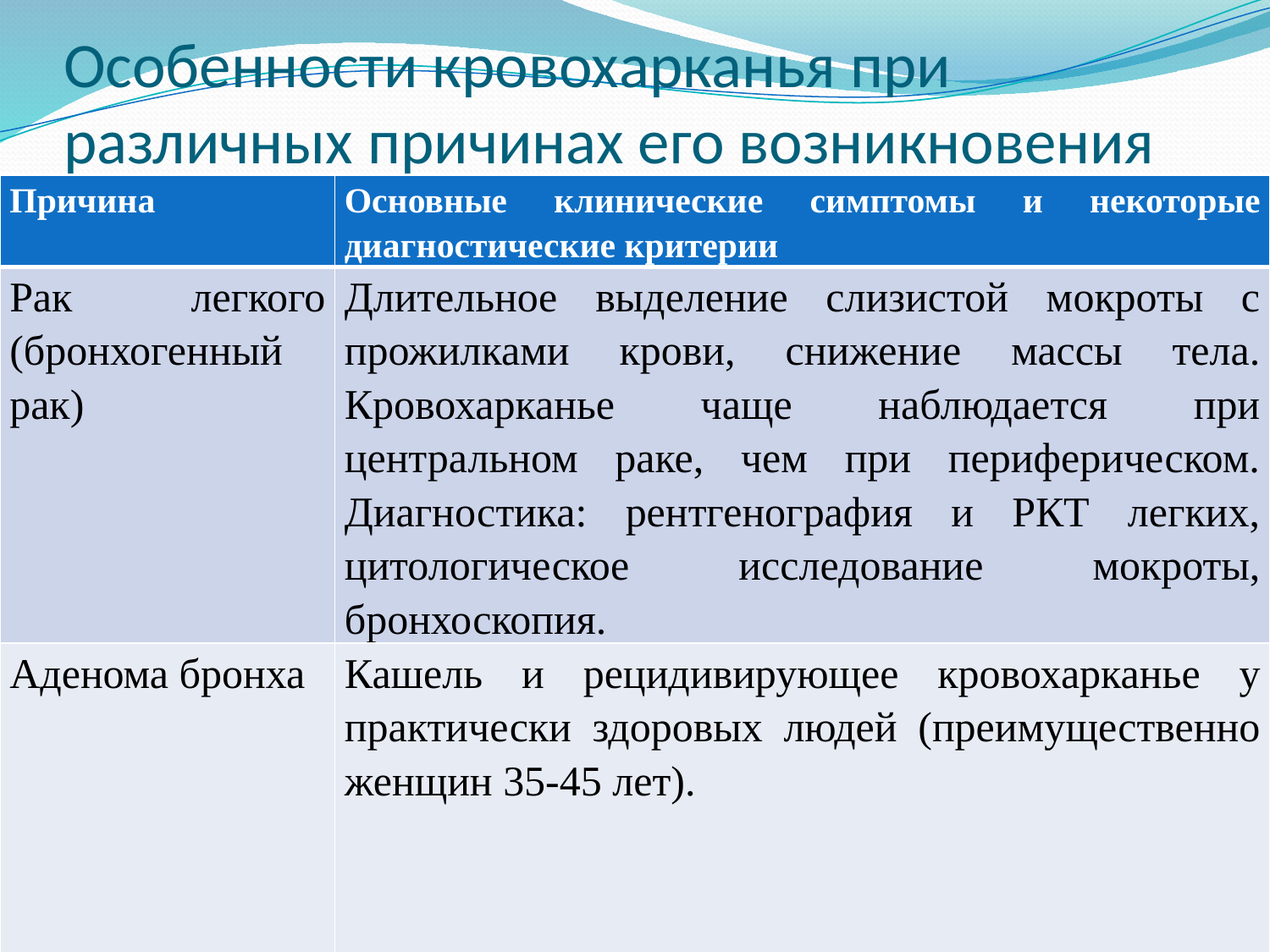

# Особенности кровохарканья при различных причинах его возникновения
| Причина | Основные клинические симптомы и некоторые диагностические критерии |
| --- | --- |
| Рак легкого (бронхогенный рак) | Длительное выделение слизистой мокроты с прожилками крови, снижение массы тела. Кровохарканье чаще наблюдается при центральном раке, чем при периферическом. Диагностика: рентгенография и РКТ легких, цитологическое исследование мокроты, бронхоскопия. |
| Аденома бронха | Кашель и рецидивирующее кровохарканье у практически здоровых людей (преимущественно женщин 35-45 лет). |